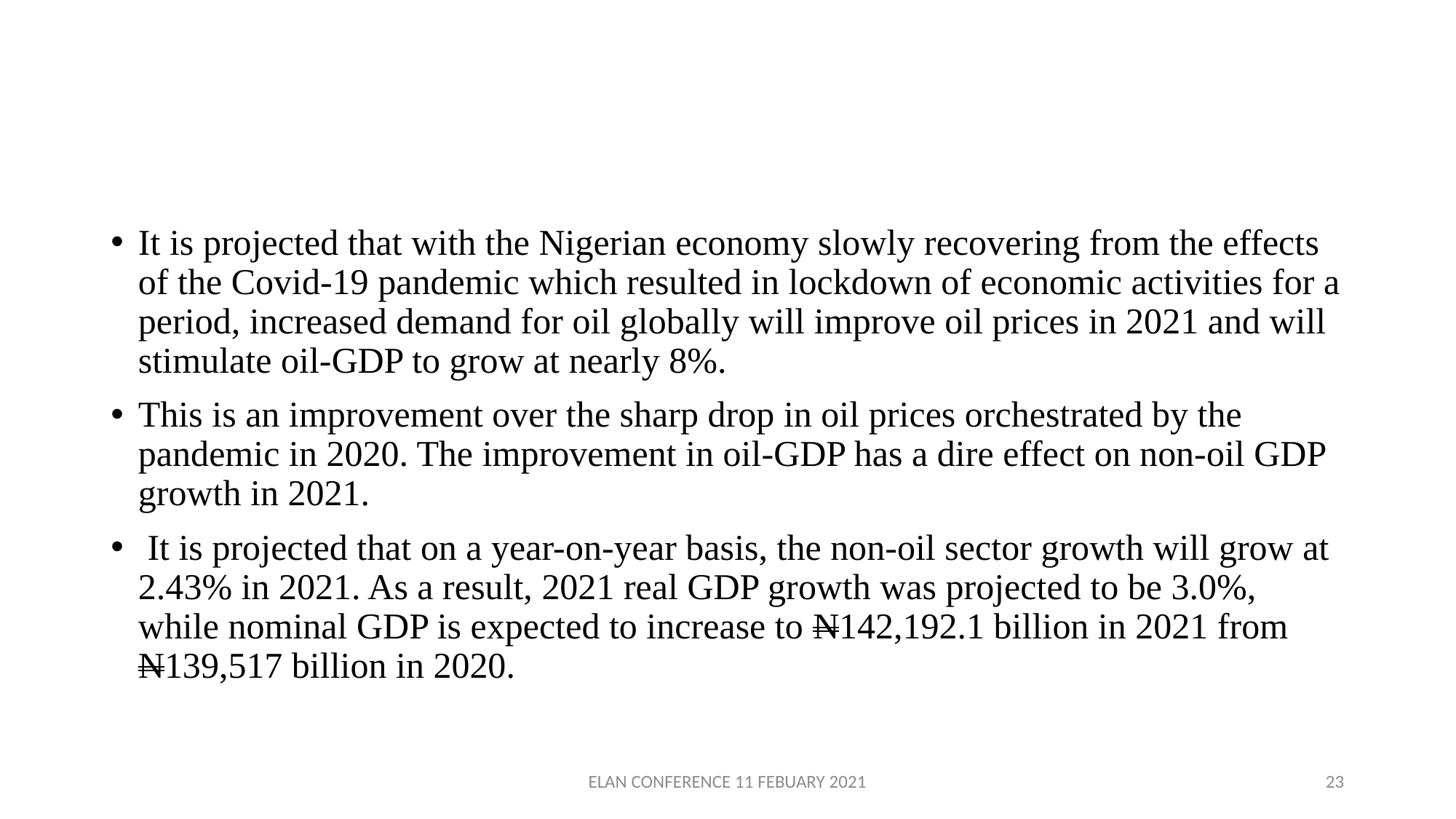

#
It is projected that with the Nigerian economy slowly recovering from the effects of the Covid-19 pandemic which resulted in lockdown of economic activities for a period, increased demand for oil globally will improve oil prices in 2021 and will stimulate oil-GDP to grow at nearly 8%.
This is an improvement over the sharp drop in oil prices orchestrated by the pandemic in 2020. The improvement in oil-GDP has a dire effect on non-oil GDP growth in 2021.
 It is projected that on a year-on-year basis, the non-oil sector growth will grow at 2.43% in 2021. As a result, 2021 real GDP growth was projected to be 3.0%, while nominal GDP is expected to increase to N142,192.1 billion in 2021 from N139,517 billion in 2020.

ELAN CONFERENCE 11 FEBUARY 2021
23